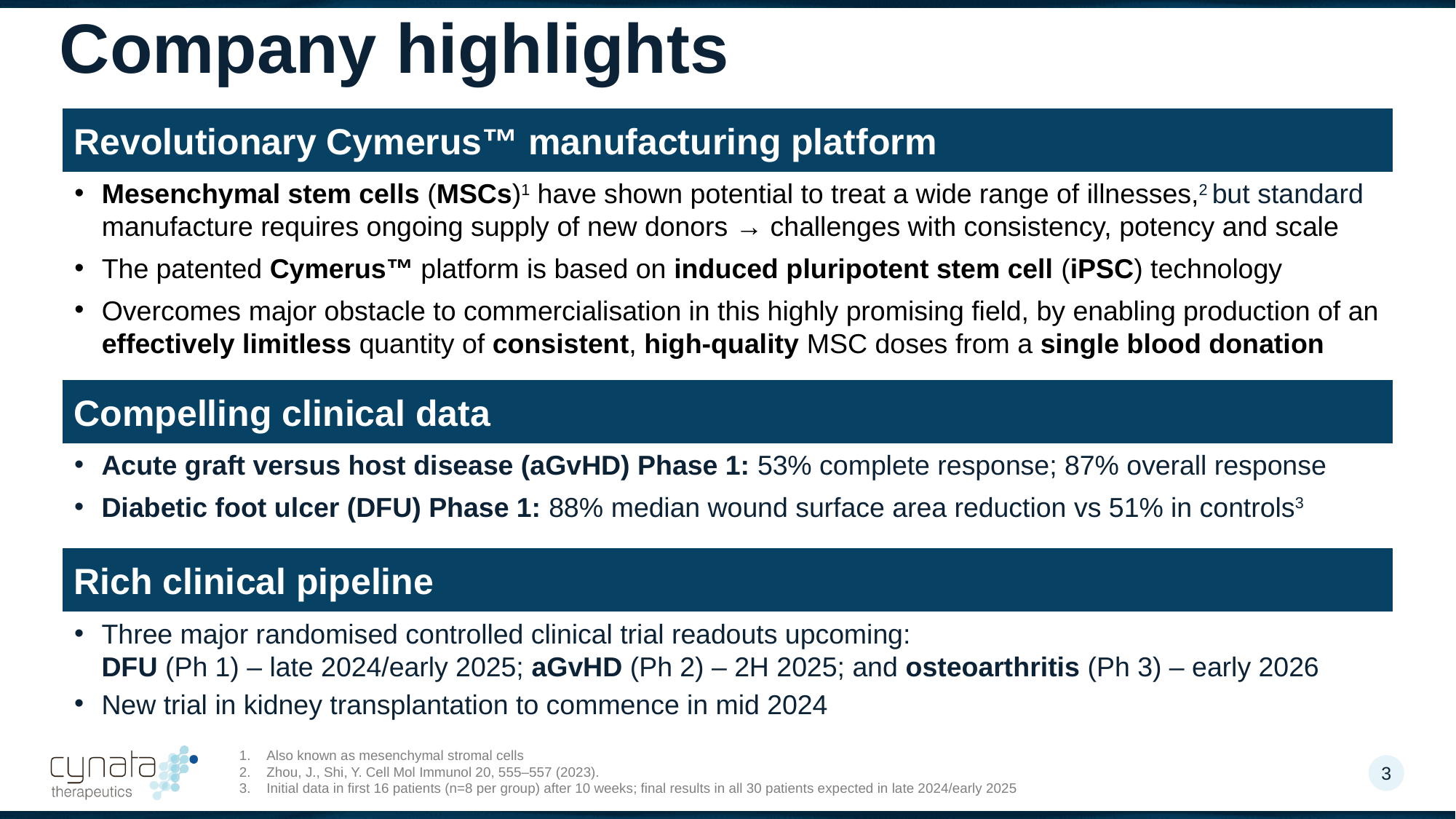

# Company highlights
Revolutionary Cymerus™ manufacturing platform
Mesenchymal stem cells (MSCs)1 have shown potential to treat a wide range of illnesses,2 but standard manufacture requires ongoing supply of new donors → challenges with consistency, potency and scale
The patented Cymerus™ platform is based on induced pluripotent stem cell (iPSC) technology
Overcomes major obstacle to commercialisation in this highly promising field, by enabling production of an effectively limitless quantity of consistent, high-quality MSC doses from a single blood donation
Compelling clinical data
Acute graft versus host disease (aGvHD) Phase 1: 53% complete response; 87% overall response
Diabetic foot ulcer (DFU) Phase 1: 88% median wound surface area reduction vs 51% in controls3

Rich clinical pipeline
Three major randomised controlled clinical trial readouts upcoming:
DFU (Ph 1) – late 2024/early 2025; aGvHD (Ph 2) – 2H 2025; and osteoarthritis (Ph 3) – early 2026
New trial in kidney transplantation to commence in mid 2024
3
Also known as mesenchymal stromal cells
Zhou, J., Shi, Y. Cell Mol Immunol 20, 555–557 (2023).
Initial data in first 16 patients (n=8 per group) after 10 weeks; final results in all 30 patients expected in late 2024/early 2025